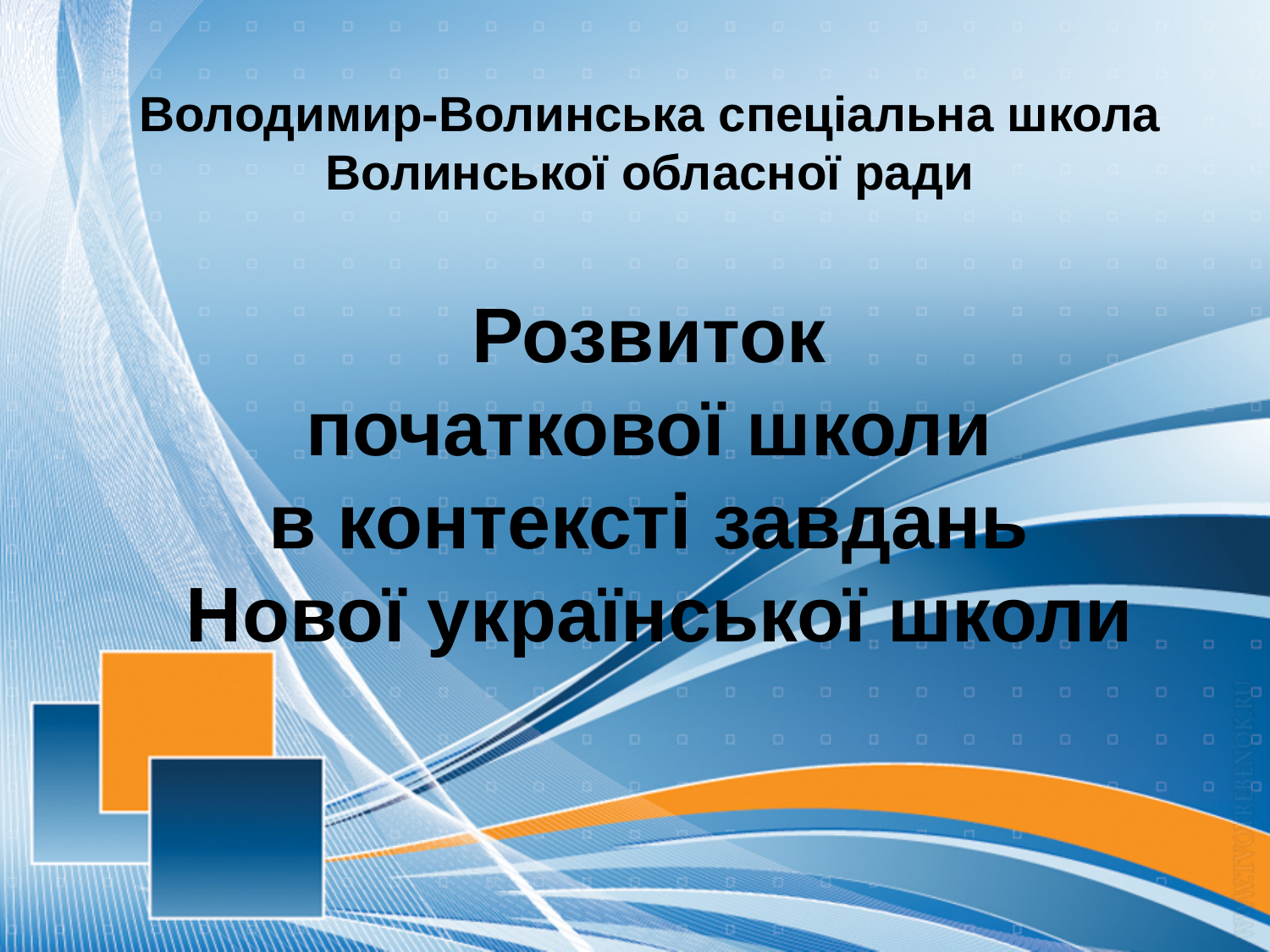

Володимир-Волинська спеціальна школа
Волинської обласної ради
# Розвиток початкової школи в контексті завдань Нової української школи